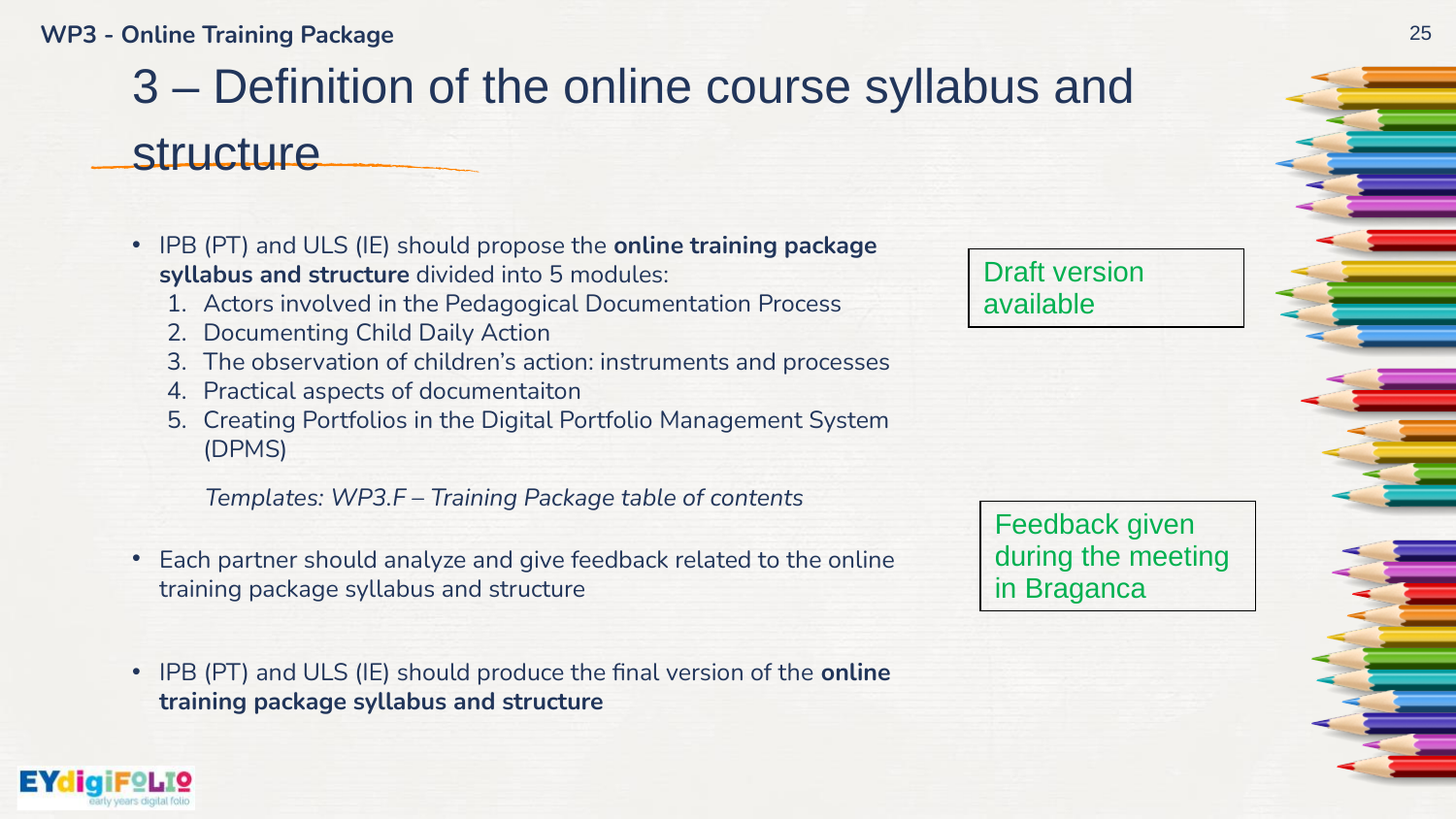

WP3 - Online Training Package
25
# 3 – Definition of the online course syllabus and structure

IPB (PT) and ULS (IE) should propose the online training package syllabus and structure divided into 5 modules:
Actors involved in the Pedagogical Documentation Process
Documenting Child Daily Action
The observation of children’s action: instruments and processes
Practical aspects of documentaiton
Creating Portfolios in the Digital Portfolio Management System (DPMS)
Templates: WP3.F – Training Package table of contents
Each partner should analyze and give feedback related to the online training package syllabus and structure

IPB (PT) and ULS (IE) should produce the final version of the online training package syllabus and structure

| Draft version available |
| --- |
| Feedback given during the meeting in Braganca |
| --- |